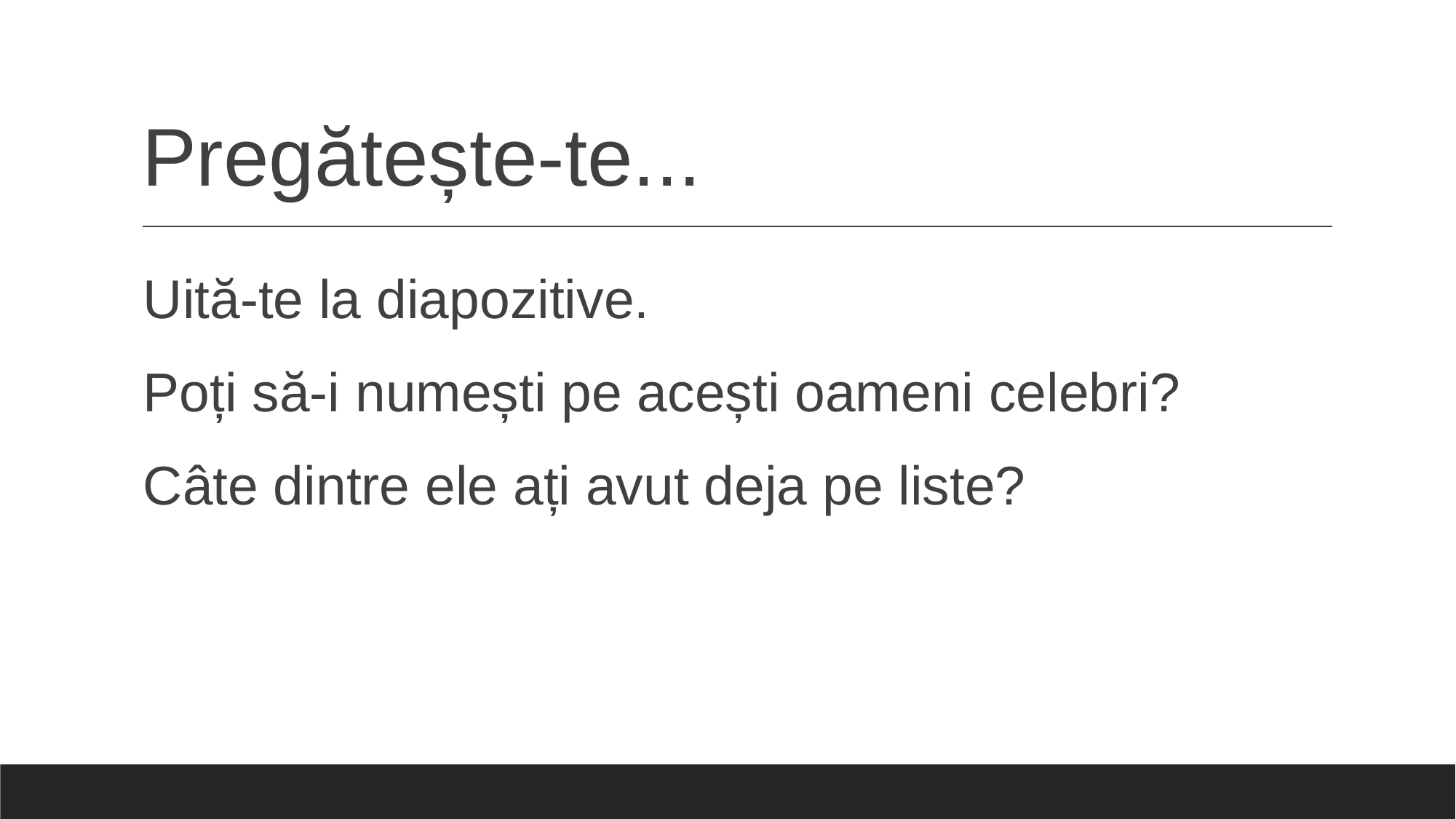

# Pregătește-te...
Uită-te la diapozitive.
Poți să-i numești pe acești oameni celebri?
Câte dintre ele ați avut deja pe liste?